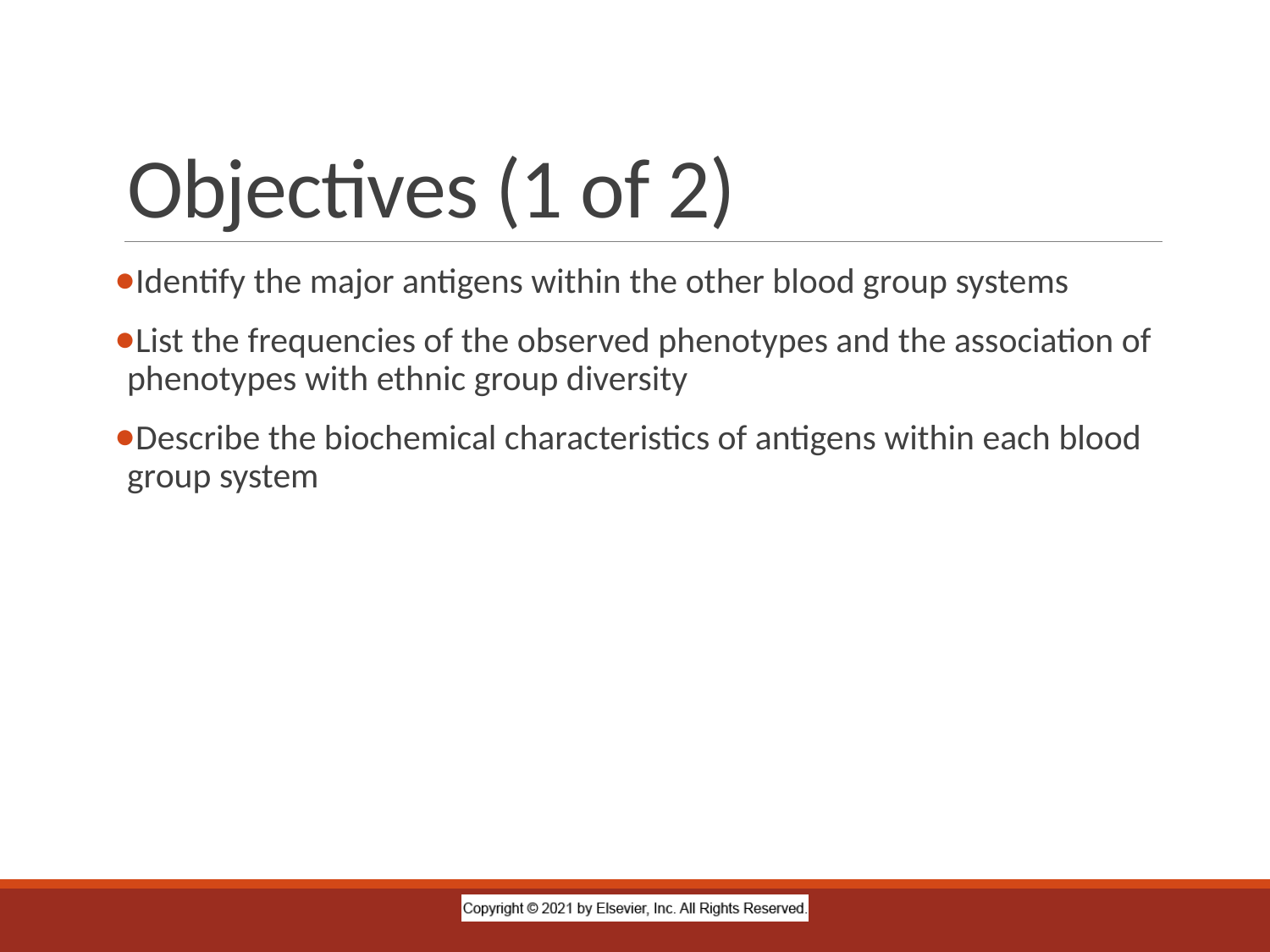

# Objectives (1 of 2)
Identify the major antigens within the other blood group systems
List the frequencies of the observed phenotypes and the association of phenotypes with ethnic group diversity
Describe the biochemical characteristics of antigens within each blood group system